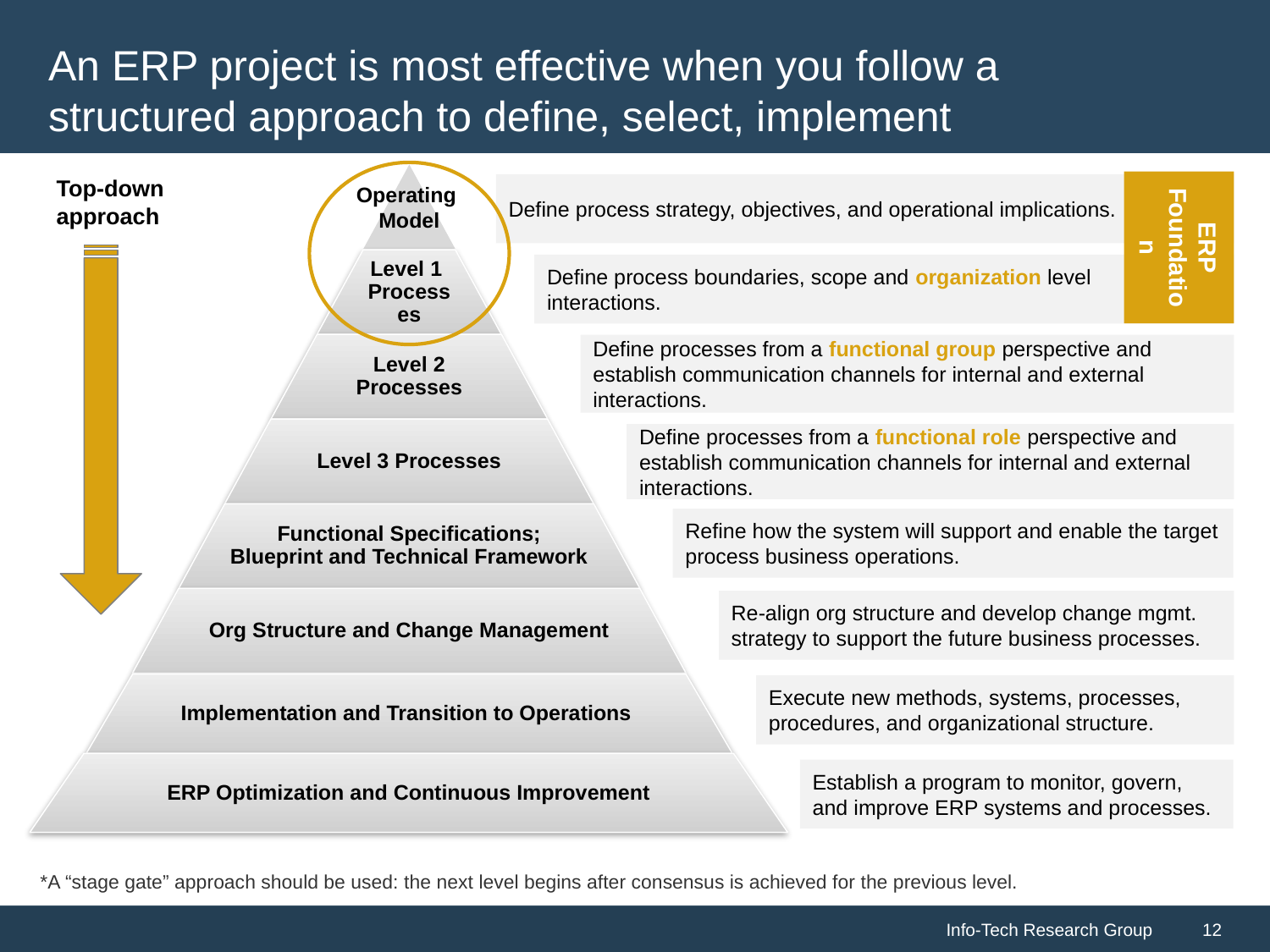

# An ERP project is most effective when you follow a structured approach to define, select, implement

Operating
Model
Top-down approach
ERP Foundation
Define process strategy, objectives, and operational implications.
Level 1
Processes
Define process boundaries, scope and organization level
interactions.
Level 2 Processes
Define processes from a functional group perspective and establish communication channels for internal and external interactions.

Level 3 Processes
Define processes from a functional role perspective and establish communication channels for internal and external interactions.
Functional Specifications; Blueprint and Technical Framework
Refine how the system will support and enable the target process business operations.
Org Structure and Change Management
Re-align org structure and develop change mgmt. strategy to support the future business processes.
Implementation and Transition to Operations
Execute new methods, systems, processes, procedures, and organizational structure.
ERP Optimization and Continuous Improvement
Establish a program to monitor, govern, and improve ERP systems and processes.
*A “stage gate” approach should be used: the next level begins after consensus is achieved for the previous level.